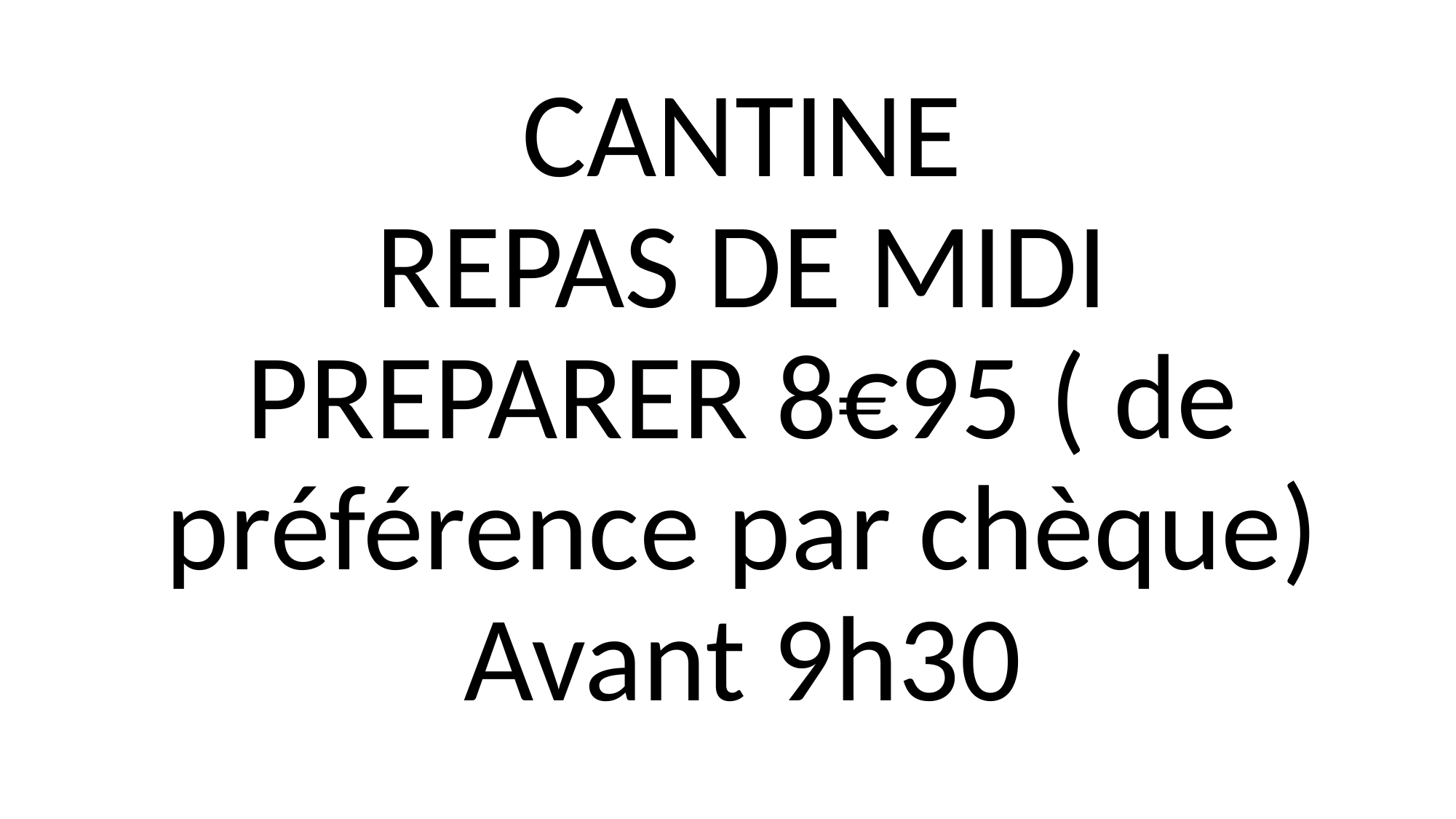

# CANTINE REPAS DE MIDI PREPARER 8€95 ( de préférence par chèque) Avant 9h30